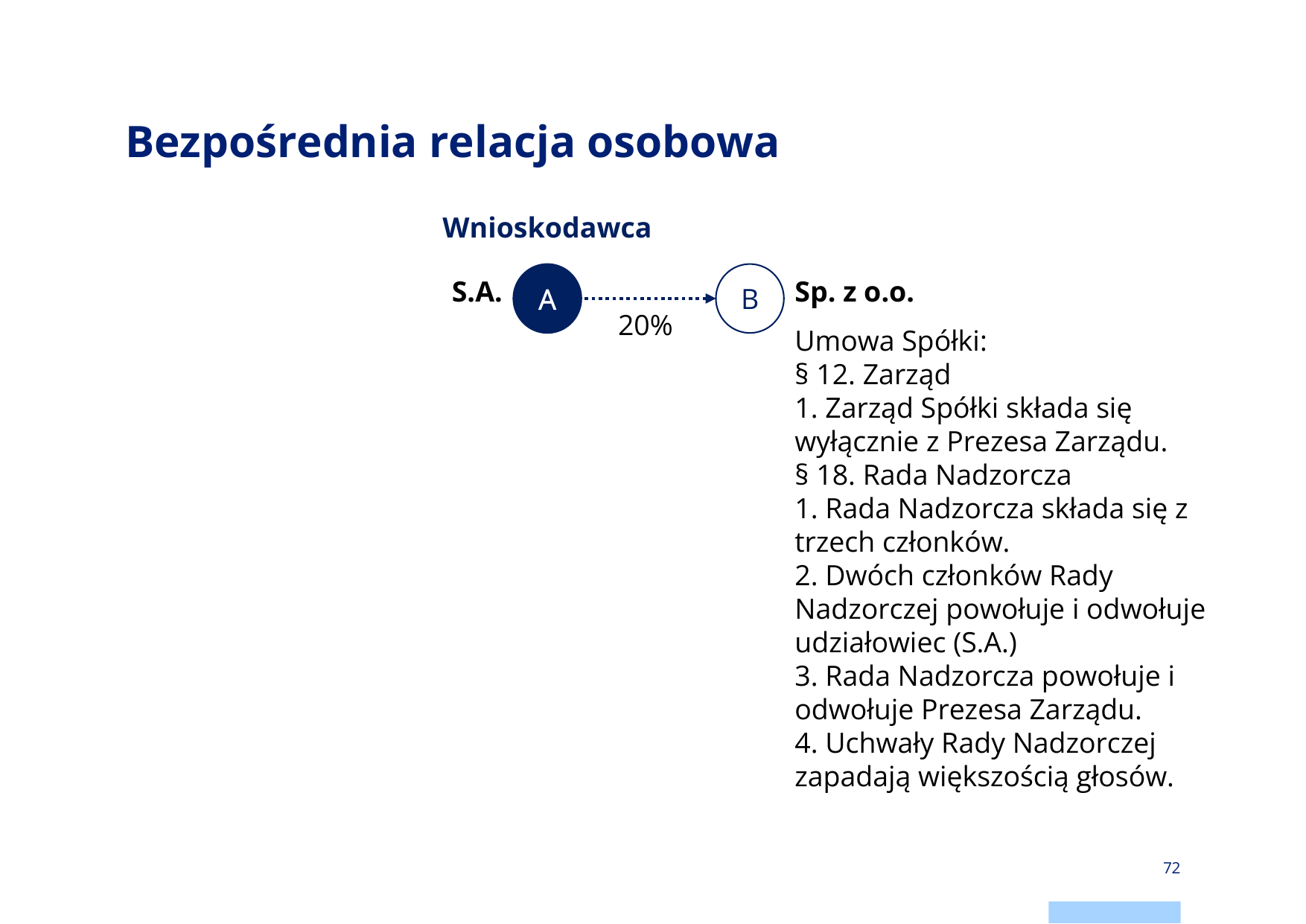

# Bezpośrednia relacja osobowa
Wnioskodawca
B
A
S.A.
Sp. z o.o.
20%
Umowa Spółki:
§ 12. Zarząd
1. Zarząd Spółki składa się wyłącznie z Prezesa Zarządu.
§ 18. Rada Nadzorcza
1. Rada Nadzorcza składa się z trzech członków.
2. Dwóch członków Rady Nadzorczej powołuje i odwołuje udziałowiec (S.A.)
3. Rada Nadzorcza powołuje i odwołuje Prezesa Zarządu.
4. Uchwały Rady Nadzorczej zapadają większością głosów.
72